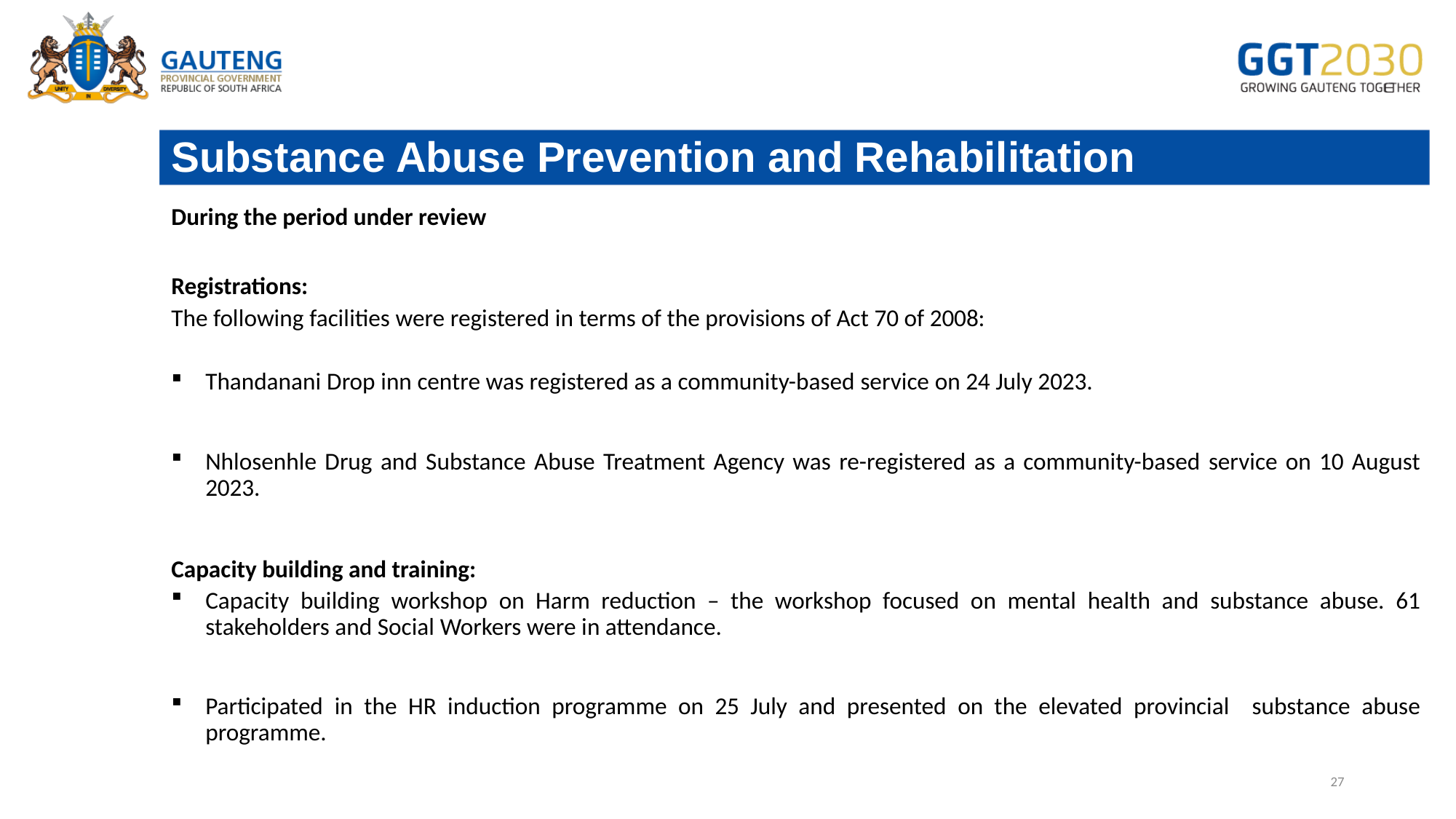

# Substance Abuse Prevention and Rehabilitation
During the period under review

Registrations:
The following facilities were registered in terms of the provisions of Act 70 of 2008:

Thandanani Drop inn centre was registered as a community-based service on 24 July 2023.

Nhlosenhle Drug and Substance Abuse Treatment Agency was re-registered as a community-based service on 10 August 2023.

Capacity building and training:
Capacity building workshop on Harm reduction – the workshop focused on mental health and substance abuse. 61 stakeholders and Social Workers were in attendance.

Participated in the HR induction programme on 25 July and presented on the elevated provincial  substance abuse programme.

27